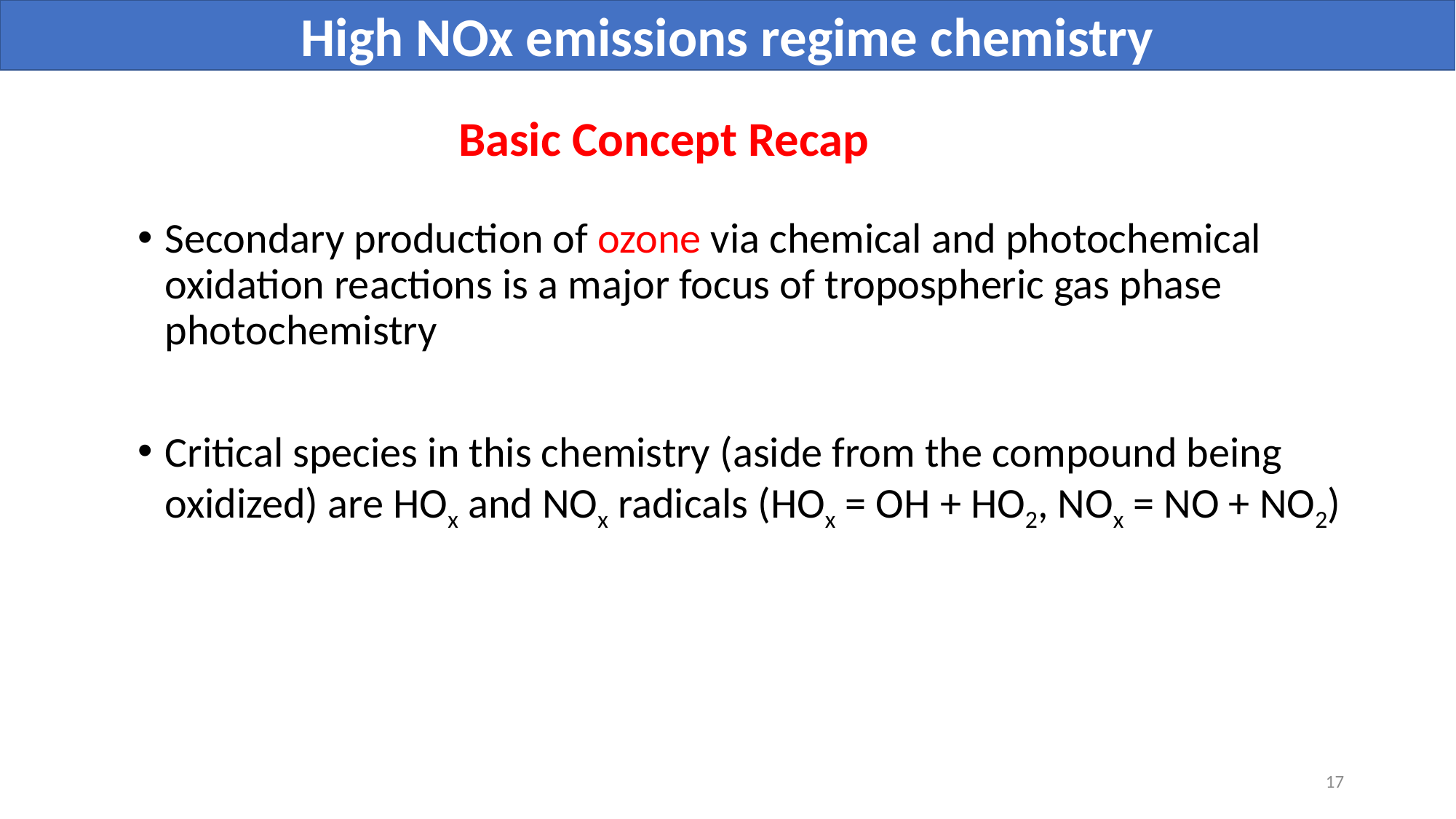

High NOx emissions regime chemistry
# Basic Concept Recap
Secondary production of ozone via chemical and photochemical oxidation reactions is a major focus of tropospheric gas phase photochemistry

Critical species in this chemistry (aside from the compound being oxidized) are HOx and NOx radicals (HOx = OH + HO2, NOx = NO + NO2)
17